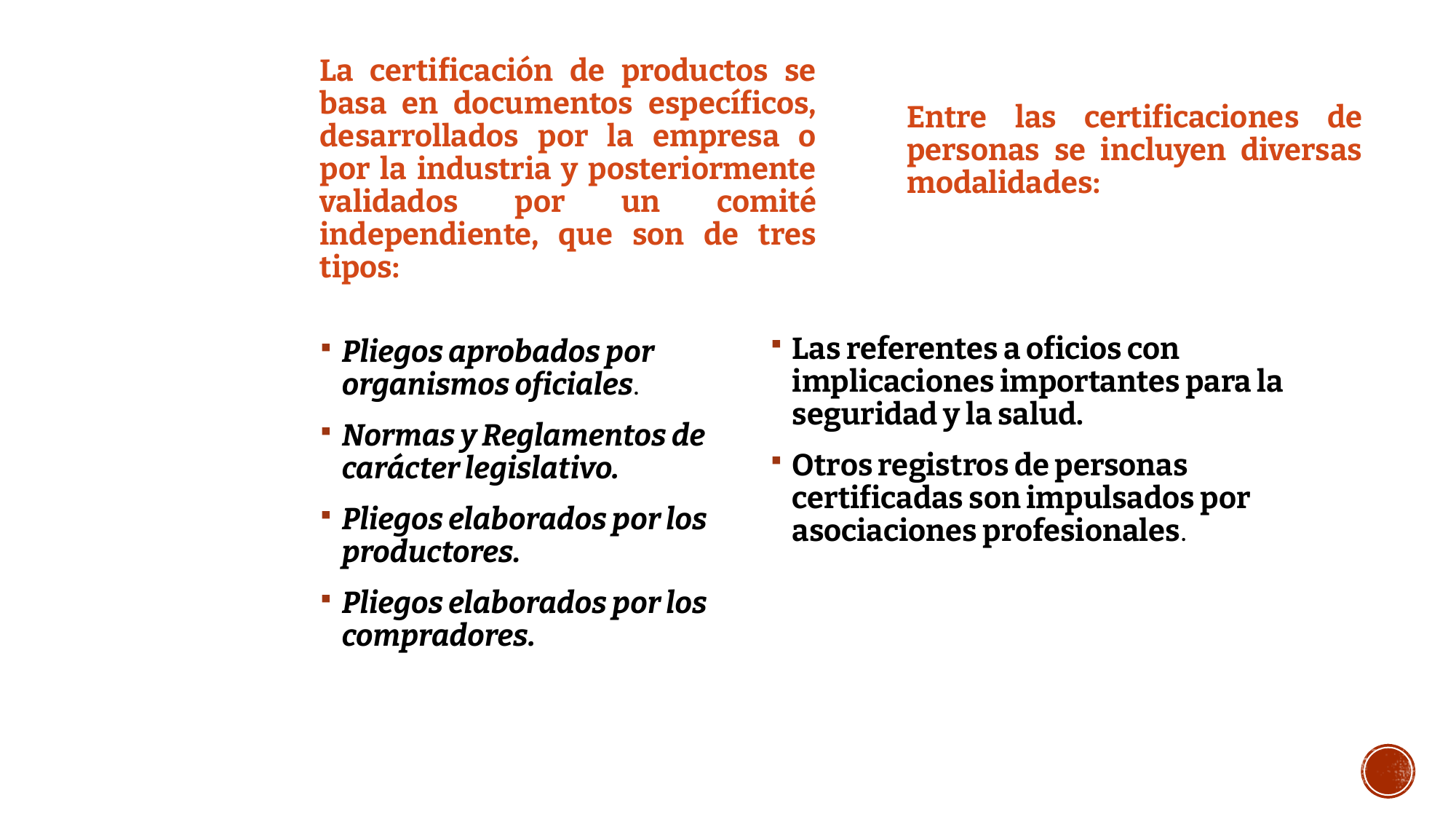

La certificación de productos se basa en documentos específicos, desarrollados por la empresa o por la industria y posteriormente validados por un comité independiente, que son de tres tipos:
Entre las certificaciones de personas se incluyen diversas modalidades:

Las referentes a oficios con implicaciones importantes para la seguridad y la salud.
Otros registros de personas certificadas son impulsados por asociaciones profesionales.
Pliegos aprobados por organismos oficiales.
Normas y Reglamentos de carácter legislativo.
Pliegos elaborados por los productores.
Pliegos elaborados por los compradores.